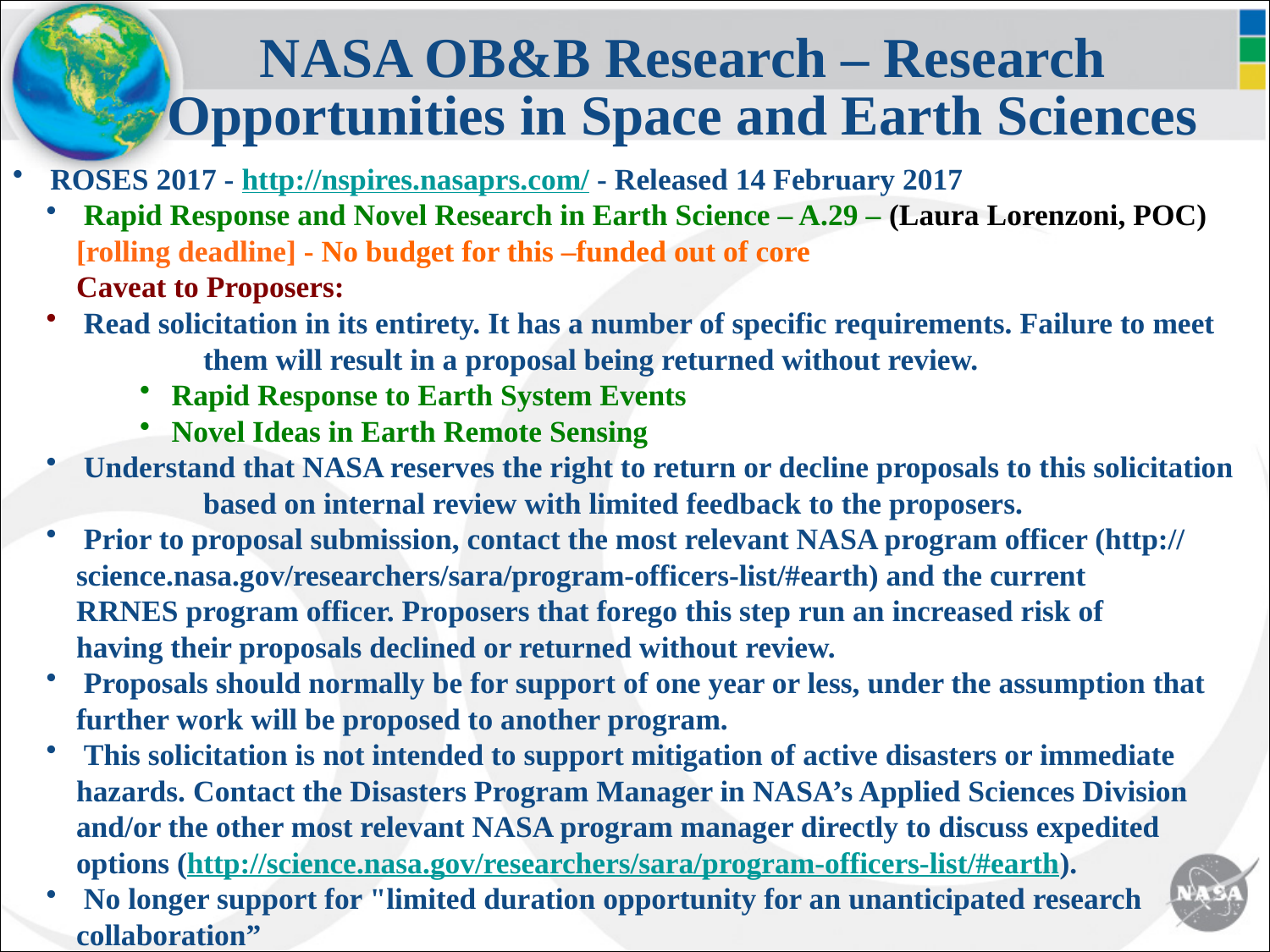

NASA OB&B Research – Research Opportunities in Space and Earth Sciences

 ROSES 2017 - http://nspires.nasaprs.com/ - Released 14 February 2017
 Rapid Response and Novel Research in Earth Science – A.29 – (Laura Lorenzoni, POC) [rolling deadline] - No budget for this –funded out of core
Caveat to Proposers:
 Read solicitation in its entirety. It has a number of specific requirements. Failure to meet 	them will result in a proposal being returned without review.
Rapid Response to Earth System Events
Novel Ideas in Earth Remote Sensing
 Understand that NASA reserves the right to return or decline proposals to this solicitation 	based on internal review with limited feedback to the proposers.
 Prior to proposal submission, contact the most relevant NASA program officer (http://	science.nasa.gov/researchers/sara/program-officers-list/#earth) and the current 	RRNES program officer. Proposers that forego this step run an increased risk of 	having their proposals declined or returned without review.
 Proposals should normally be for support of one year or less, under the assumption that 	further work will be proposed to another program.
 This solicitation is not intended to support mitigation of active disasters or immediate 	hazards. Contact the Disasters Program Manager in NASA’s Applied Sciences Division 	and/or the other most relevant NASA program manager directly to discuss expedited 	options (http://science.nasa.gov/researchers/sara/program-officers-list/#earth).
 No longer support for "limited duration opportunity for an unanticipated research 	collaboration”